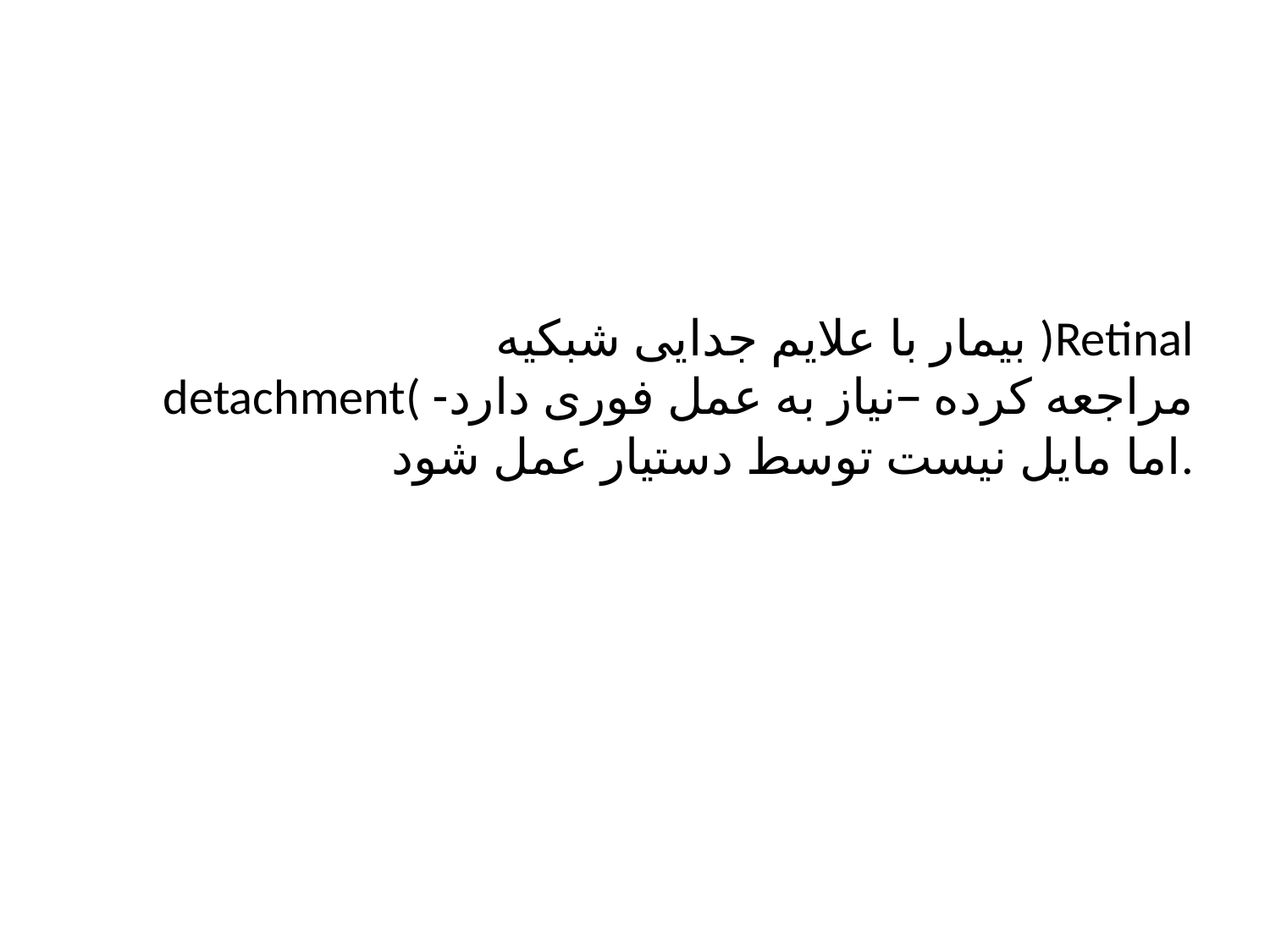

#

بیمار با علایم جدایی شبکیه )Retinal detachment( مراجعه کرده –نیاز به عمل فوری دارد-اما مایل نیست توسط دستیار عمل شود.